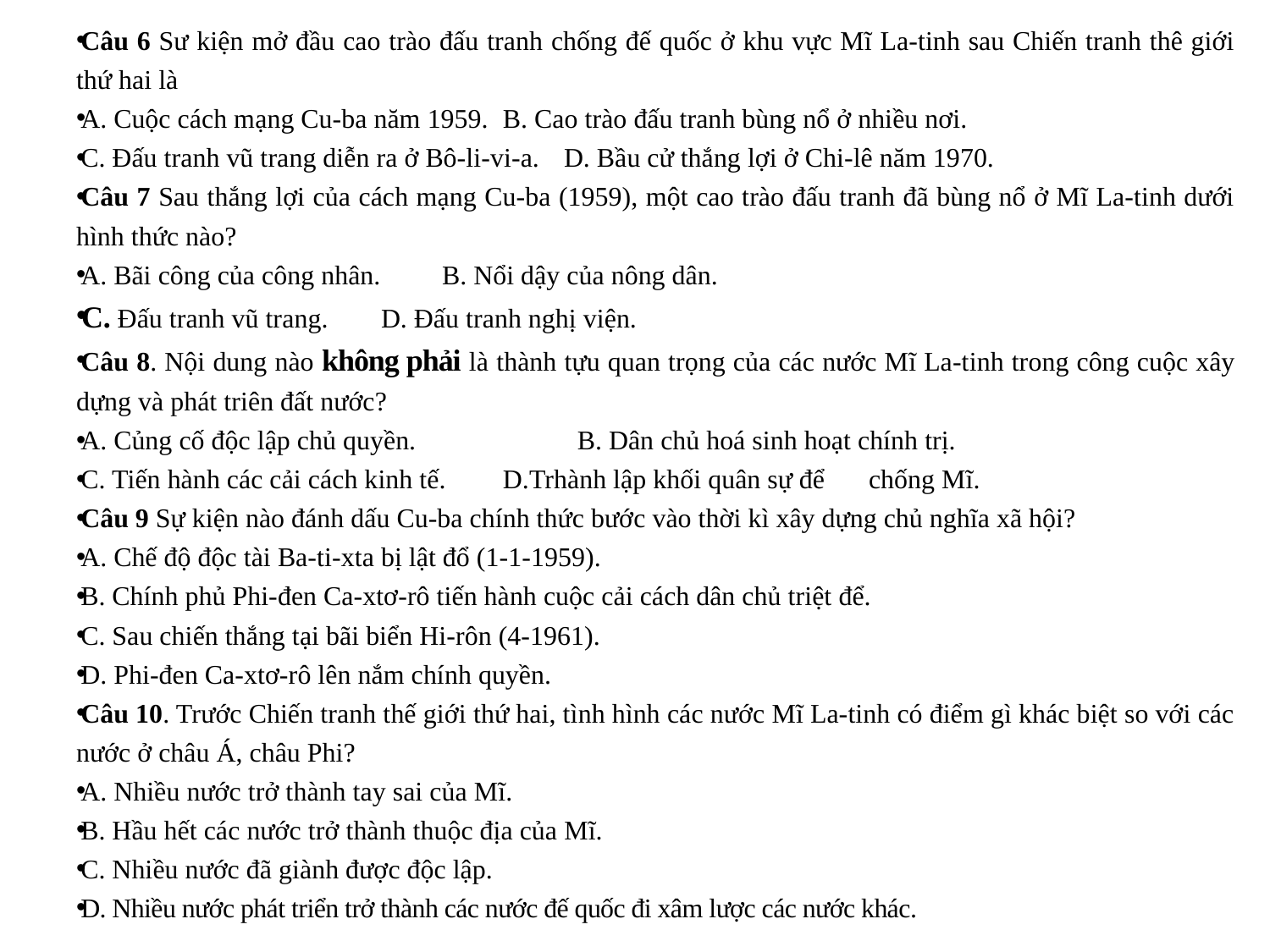

Câu 6 Sư kiện mở đầu cao trào đấu tranh chống đế quốc ở khu vực Mĩ La-tinh sau Chiến tranh thê giới thứ hai là
A. Cuộc cách mạng Cu-ba năm 1959.			B. Cao trào đấu tranh bùng nổ ở nhiều nơi.
C. Đấu tranh vũ trang diễn ra ở Bô-li-vi-a.		D. Bầu cử thắng lợi ở Chi-lê năm 1970.
Câu 7 Sau thắng lợi của cách mạng Cu-ba (1959), một cao trào đấu tranh đã bùng nổ ở Mĩ La-tinh dưới hình thức nào?
A. Bãi công của công nhân.	B. Nổi dậy của nông dân.
C. Đấu tranh vũ trang.	D. Đấu tranh nghị viện.
Câu 8. Nội dung nào không phải là thành tựu quan trọng của các nước Mĩ La-tinh trong công cuộc xây dựng và phát triên đất nước?
A. Củng cố độc lập chủ quyền.	                    B. Dân chủ hoá sinh hoạt chính trị.
C. Tiến hành các cải cách kinh tế.	D.Trhành lập khối quân sự để	chống Mĩ.
Câu 9 Sự kiện nào đánh dấu Cu-ba chính thức bước vào thời kì xây dựng chủ nghĩa xã hội?
A. Chế độ độc tài Ba-ti-xta bị lật đổ (1-1-1959).
B. Chính phủ Phi-đen Ca-xtơ-rô tiến hành cuộc cải cách dân chủ triệt để.
C. Sau chiến thắng tại bãi biển Hi-rôn (4-1961).
D. Phi-đen Ca-xtơ-rô lên nắm chính quyền.
Câu 10. Trước Chiến tranh thế giới thứ hai, tình hình các nước Mĩ La-tinh có điểm gì khác biệt so với các nước ở châu Á, châu Phi?
A. Nhiều nước trở thành tay sai của Mĩ.
B. Hầu hết các nước trở thành thuộc địa của Mĩ.
C. Nhiều nước đã giành được độc lập.
D. Nhiều nước phát triển trở thành các nước đế quốc đi xâm lược các nước khác.

#